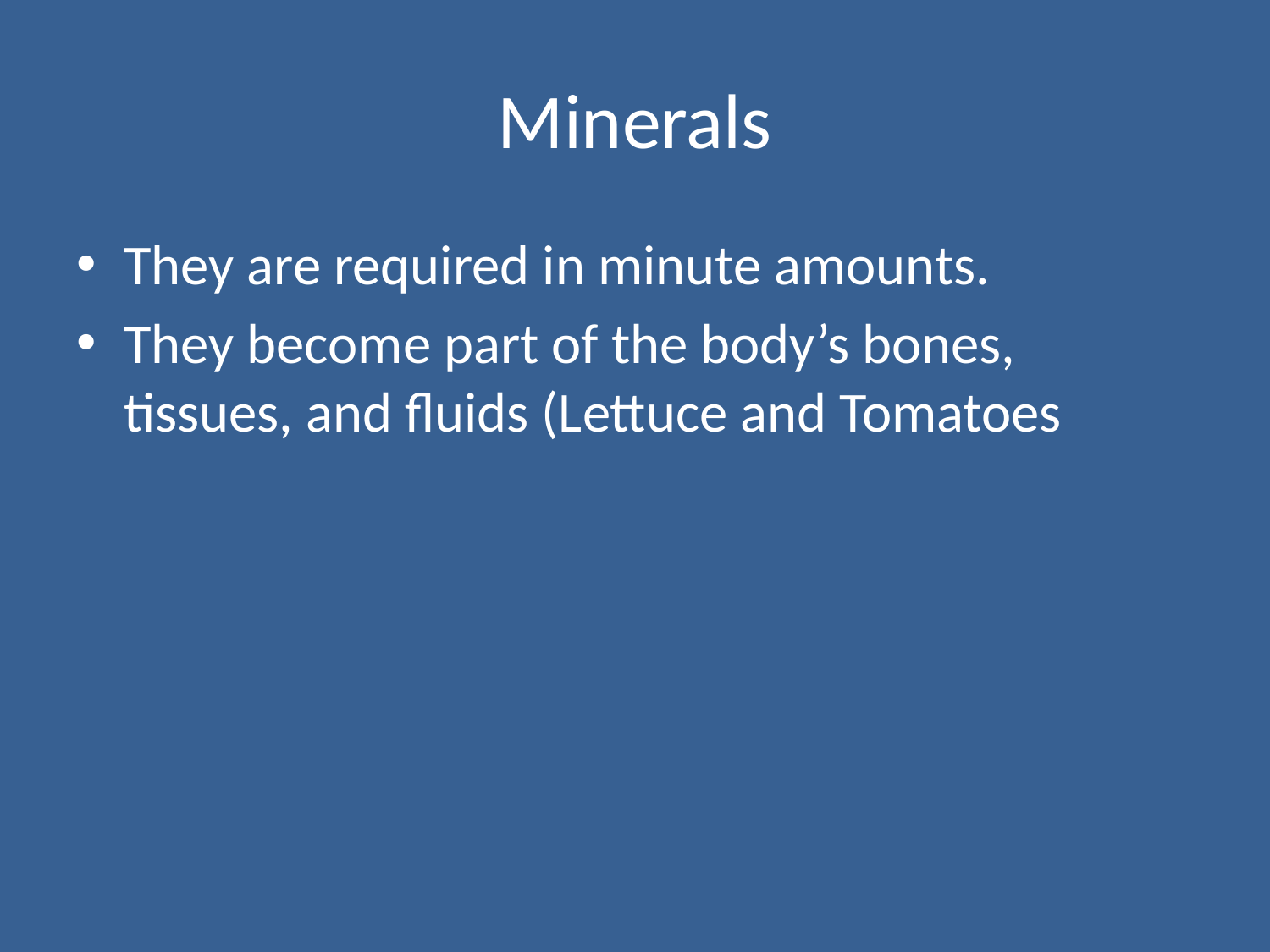

# Minerals
They are required in minute amounts.
They become part of the body’s bones, tissues, and fluids (Lettuce and Tomatoes